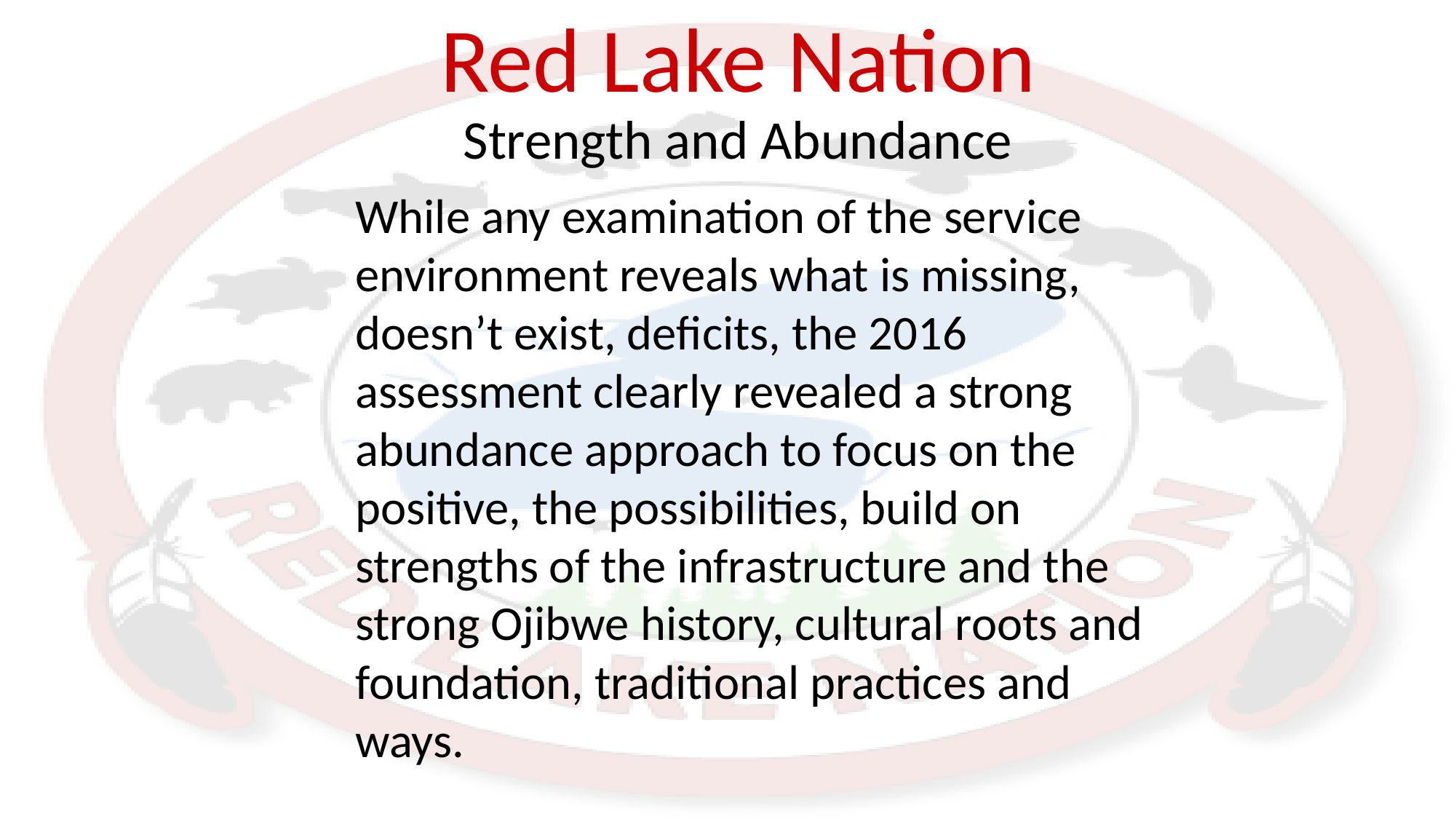

# Red Lake Nation Strength and Abundance
While any examination of the service environment reveals what is missing, doesn’t exist, deficits, the 2016 assessment clearly revealed a strong abundance approach to focus on the positive, the possibilities, build on strengths of the infrastructure and the strong Ojibwe history, cultural roots and foundation, traditional practices and ways.